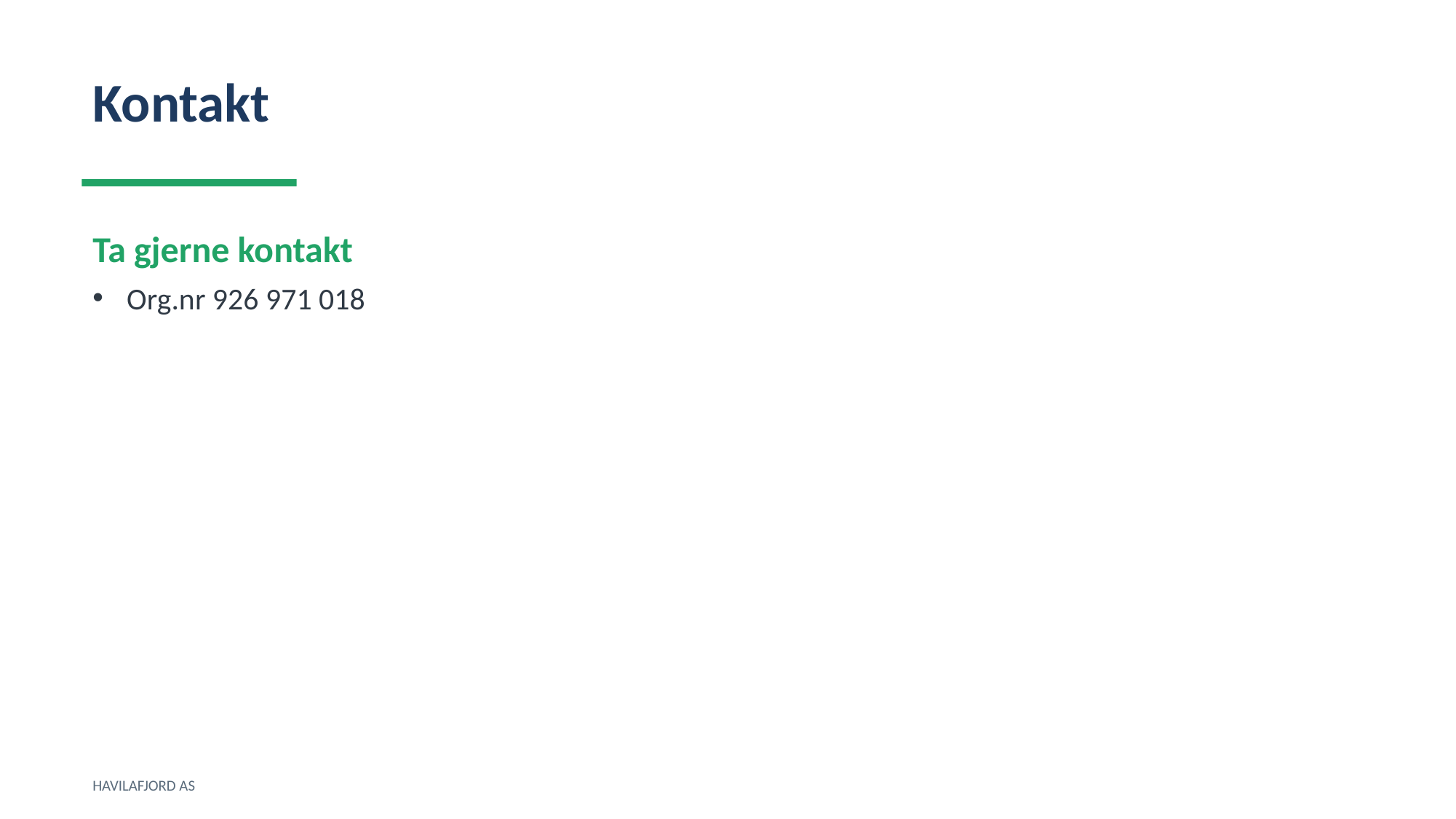

Kontakt

Ta gjerne kontakt
Org.nr 926 971 018
HAVILAFJORD AS